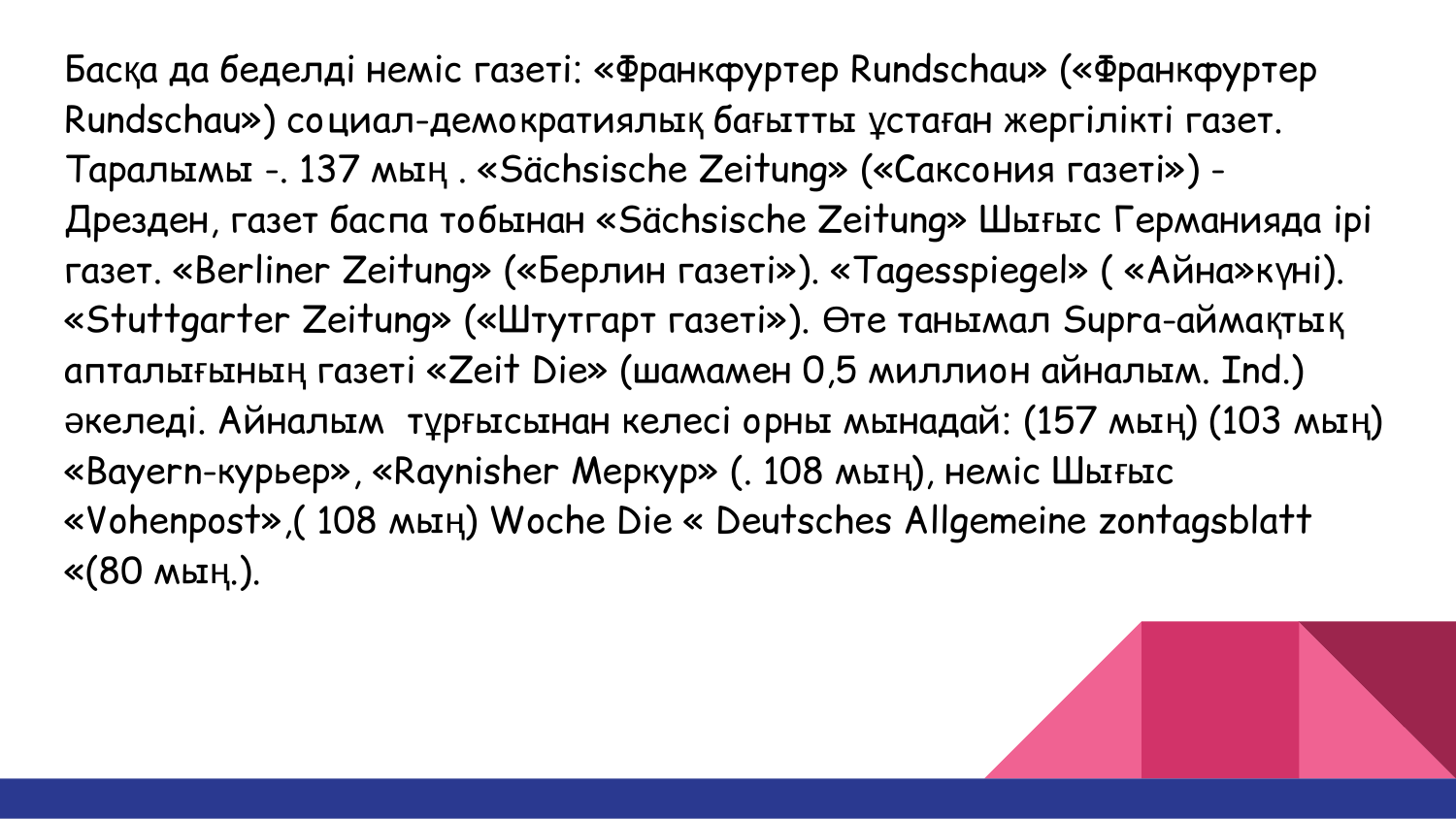

Басқа да беделді неміс газеті: «Франкфуртер Rundschau» («Франкфуртер Rundschau») социал-демократиялық бағытты ұстаған жергілікті газет. Таралымы -. 137 мың . «Sächsische Zeitung» («Саксония газеті») - Дрезден, газет баспа тобынан «Sächsische Zeitung» Шығыс Германияда ірі газет. «Berliner Zeitung» («Берлин газеті»). «Tagesspiegel» ( «Айна»күні). «Stuttgarter Zeitung» («Штутгарт газеті»). Өте танымал Supra-аймақтық апталығының газеті «Zeit Die» (шамамен 0,5 миллион айналым. Ind.) әкеледі. Айналым  тұрғысынан келесі орны мынадай: (157 мың) (103 мың) «Bayern-курьер», «Raynisher Меркур» (. 108 мың), неміс Шығыс «Vohenpost»,( 108 мың) Woche Die « Deutsches Allgemeine zontagsblatt «(80 мың.).